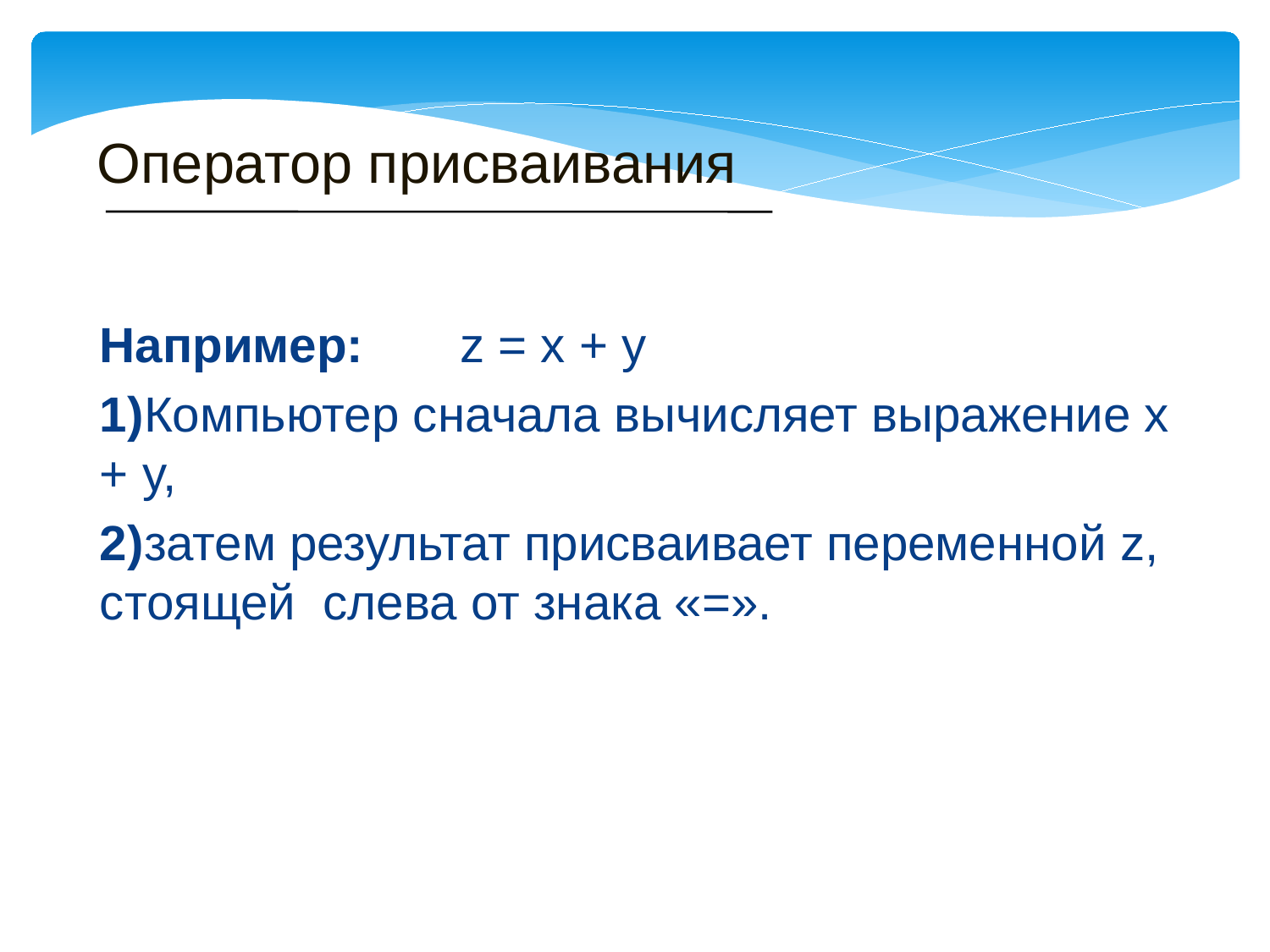

# Оператор присваивания
Например:       z = x + y
1)Компьютер сначала вычисляет выражение x + y,
2)затем результат присваивает переменной z, стоящей  слева от знака «=».